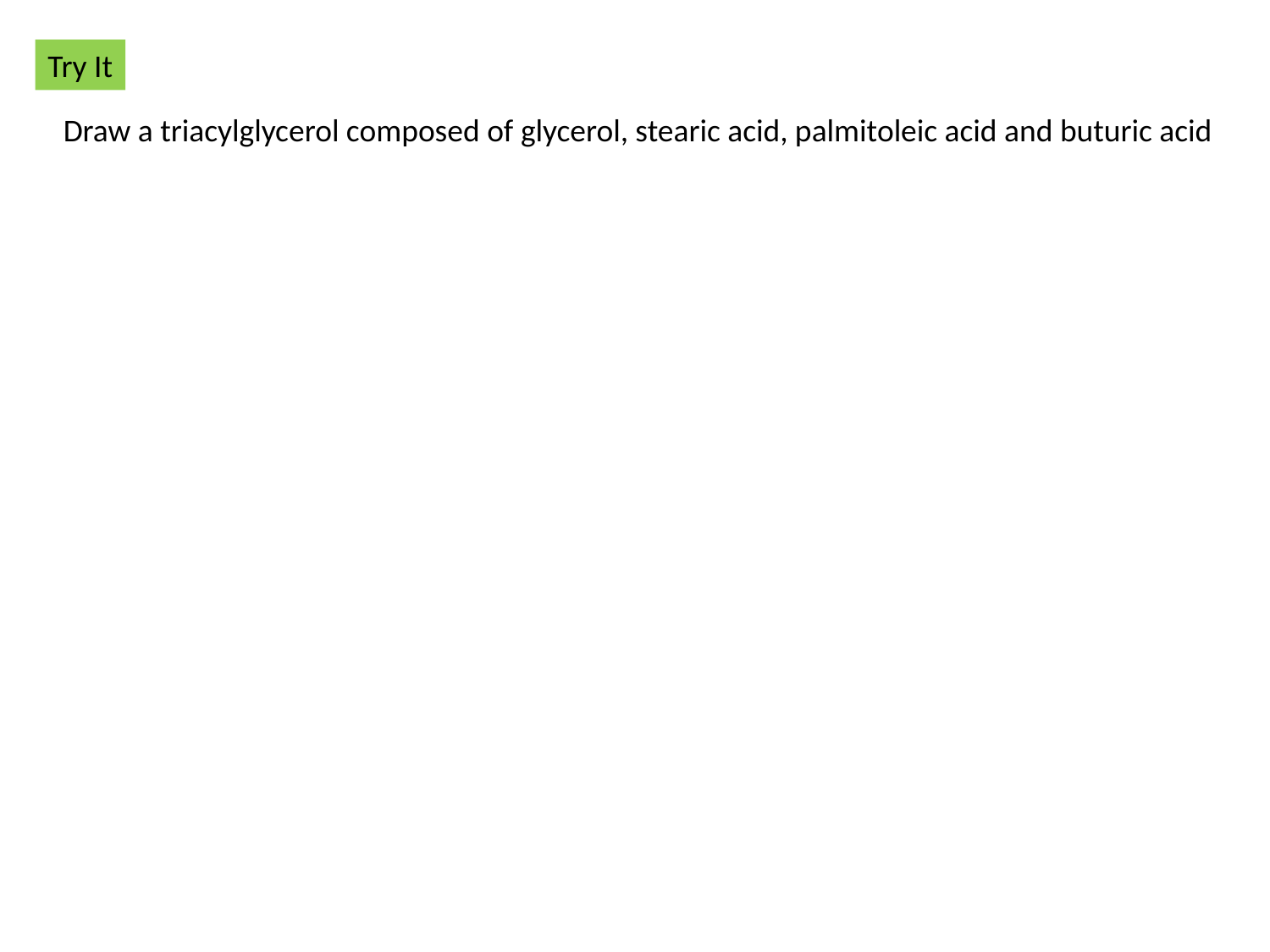

Try It
Draw a triacylglycerol composed of glycerol, stearic acid, palmitoleic acid and buturic acid